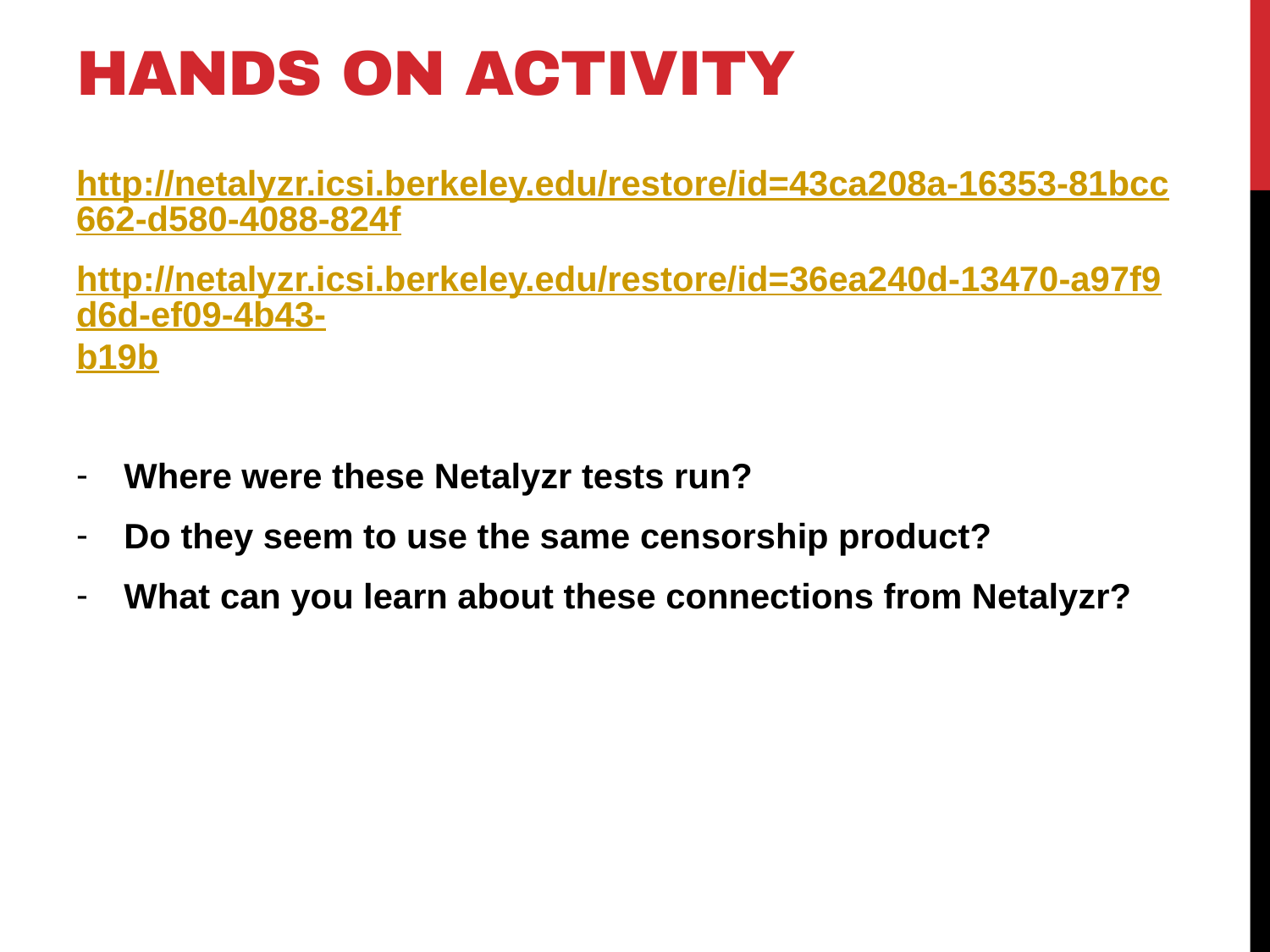

# Hands on activity
http://netalyzr.icsi.berkeley.edu/restore/id=43ca208a-16353-81bcc662-d580-4088-824f
http://netalyzr.icsi.berkeley.edu/restore/id=36ea240d-13470-a97f9d6d-ef09-4b43-b19b

Where were these Netalyzr tests run?
Do they seem to use the same censorship product?
What can you learn about these connections from Netalyzr?